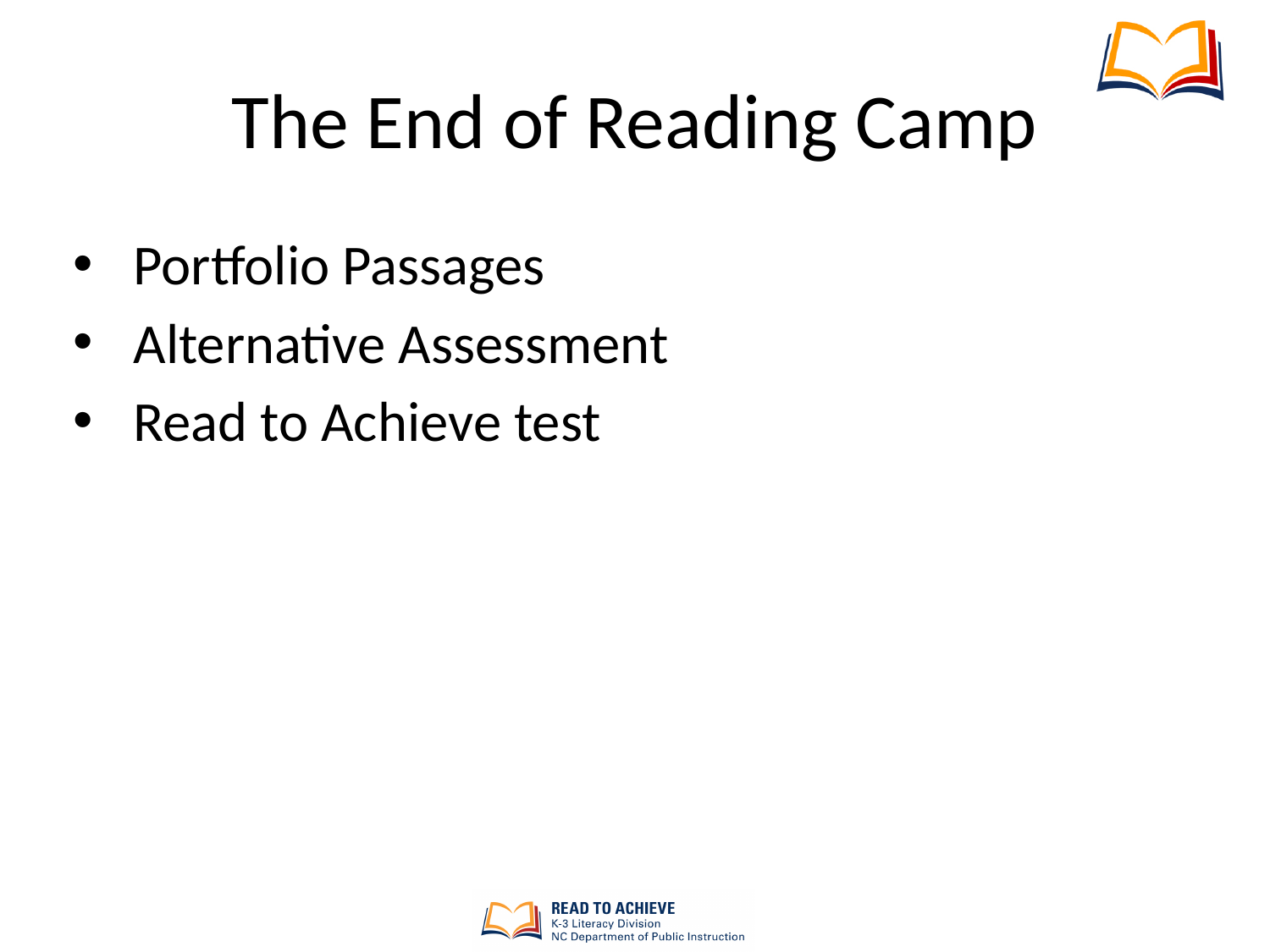

# The End of Reading Camp
Portfolio Passages
Alternative Assessment
Read to Achieve test